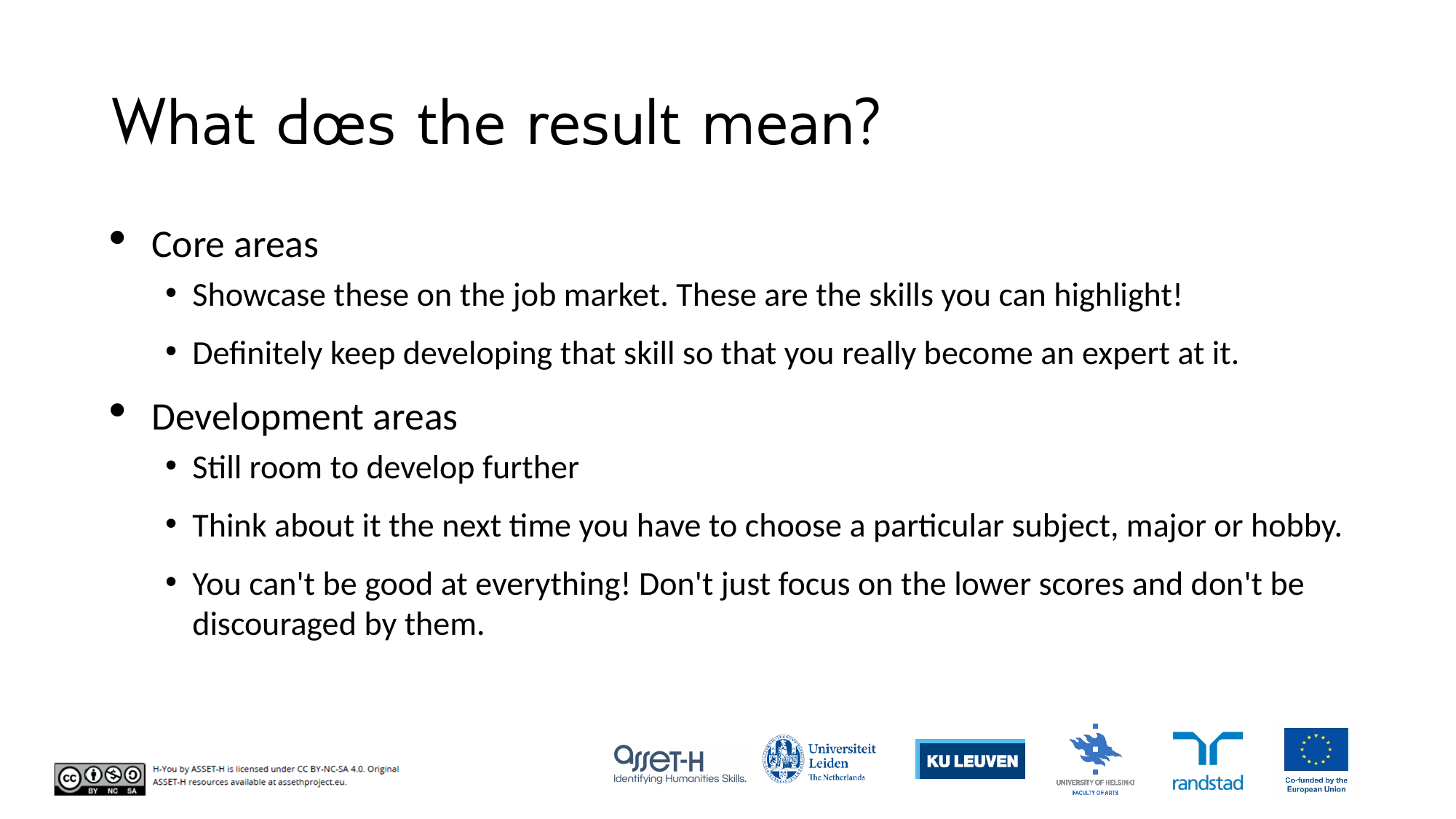

# What does the result mean?
Core areas
Showcase these on the job market. These are the skills you can highlight!
Definitely keep developing that skill so that you really become an expert at it.
Development areas
Still room to develop further
Think about it the next time you have to choose a particular subject, major or hobby.
You can't be good at everything! Don't just focus on the lower scores and don't be discouraged by them.